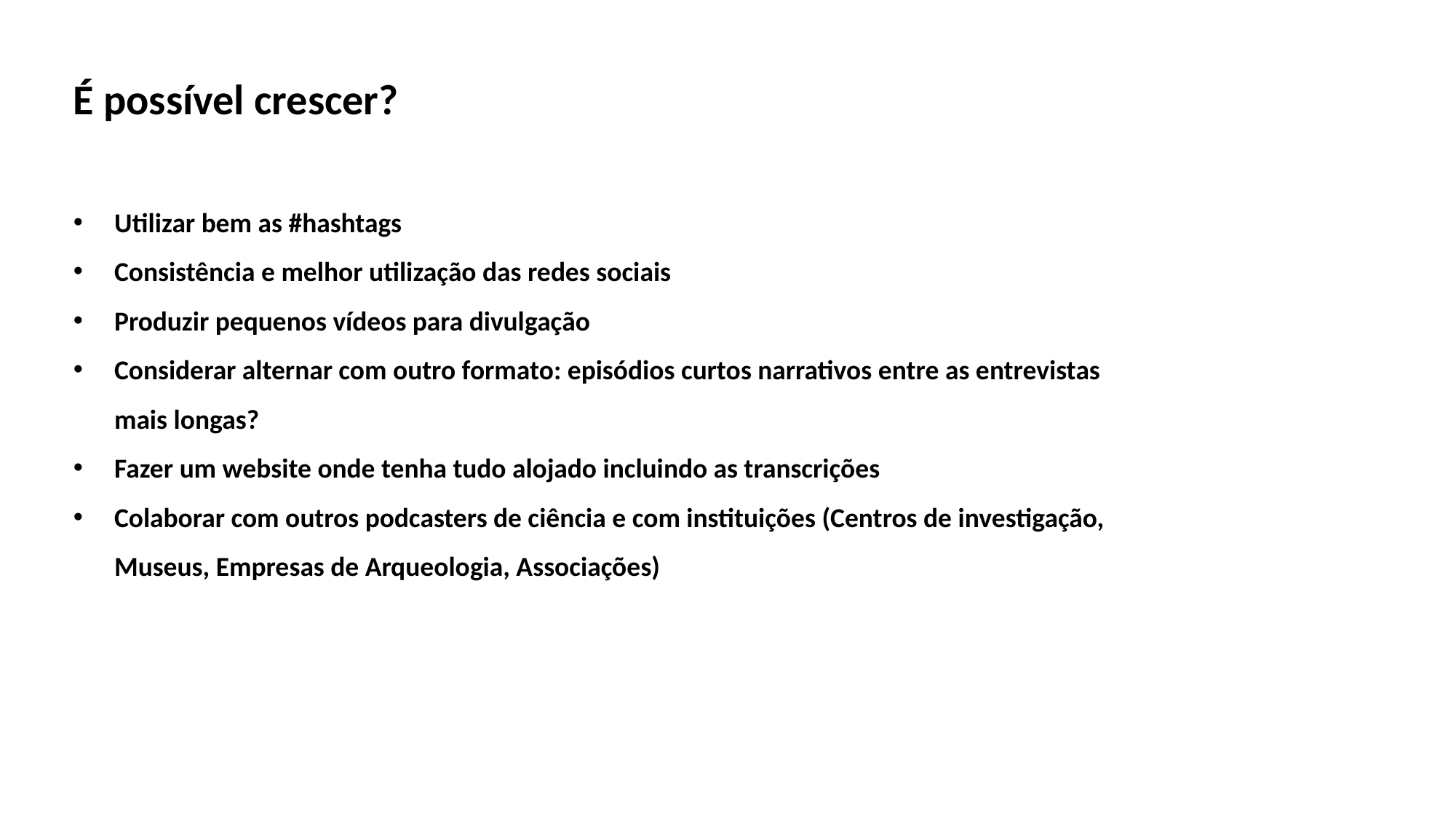

É possível crescer?
Utilizar bem as #hashtags
Consistência e melhor utilização das redes sociais
Produzir pequenos vídeos para divulgação
Considerar alternar com outro formato: episódios curtos narrativos entre as entrevistas mais longas?
Fazer um website onde tenha tudo alojado incluindo as transcrições
Colaborar com outros podcasters de ciência e com instituições (Centros de investigação, Museus, Empresas de Arqueologia, Associações)